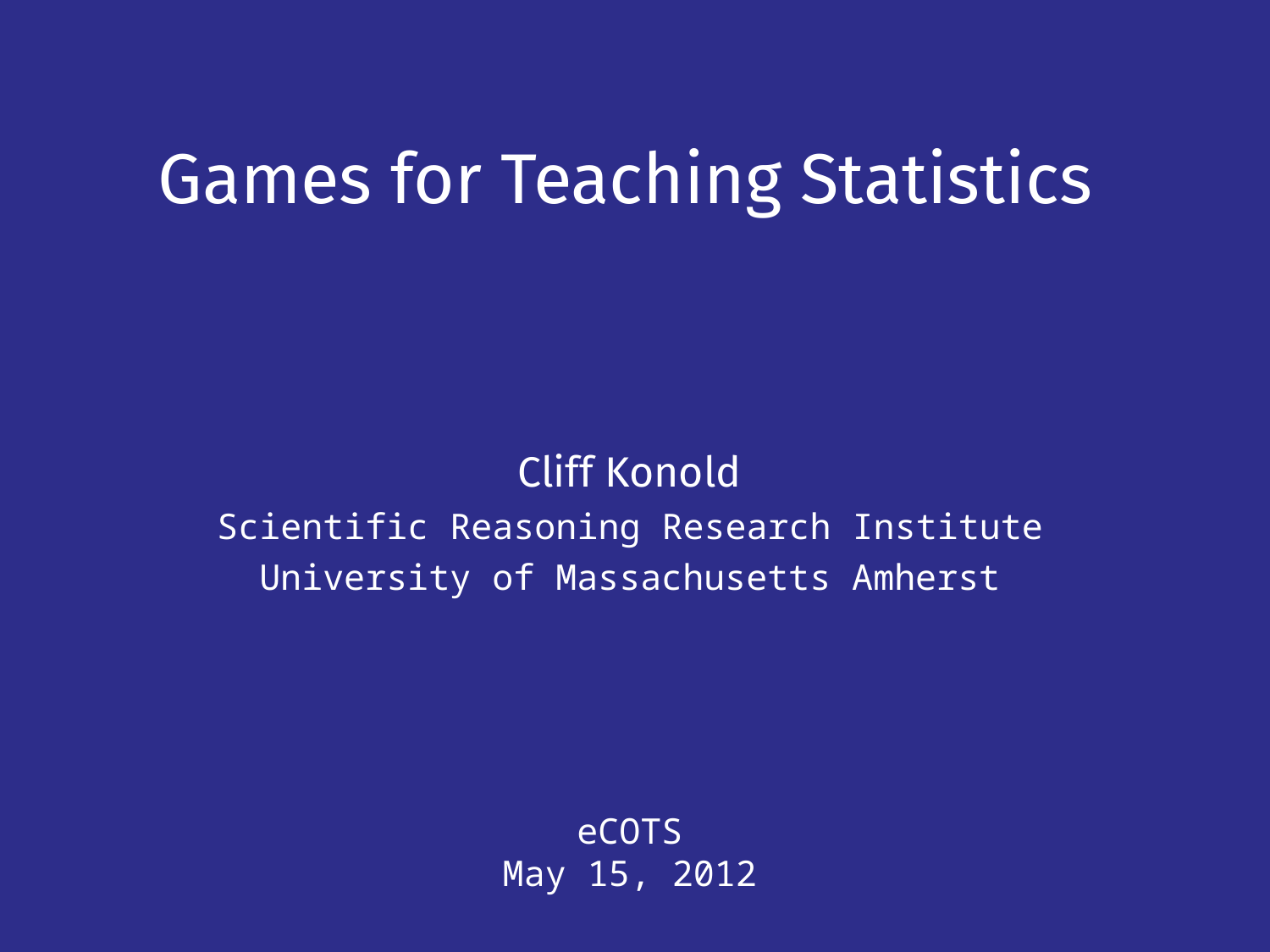

Games for Teaching Statistics

Cliff Konold
Scientific Reasoning Research Institute
University of Massachusetts Amherst

eCOTS
May 15, 2012